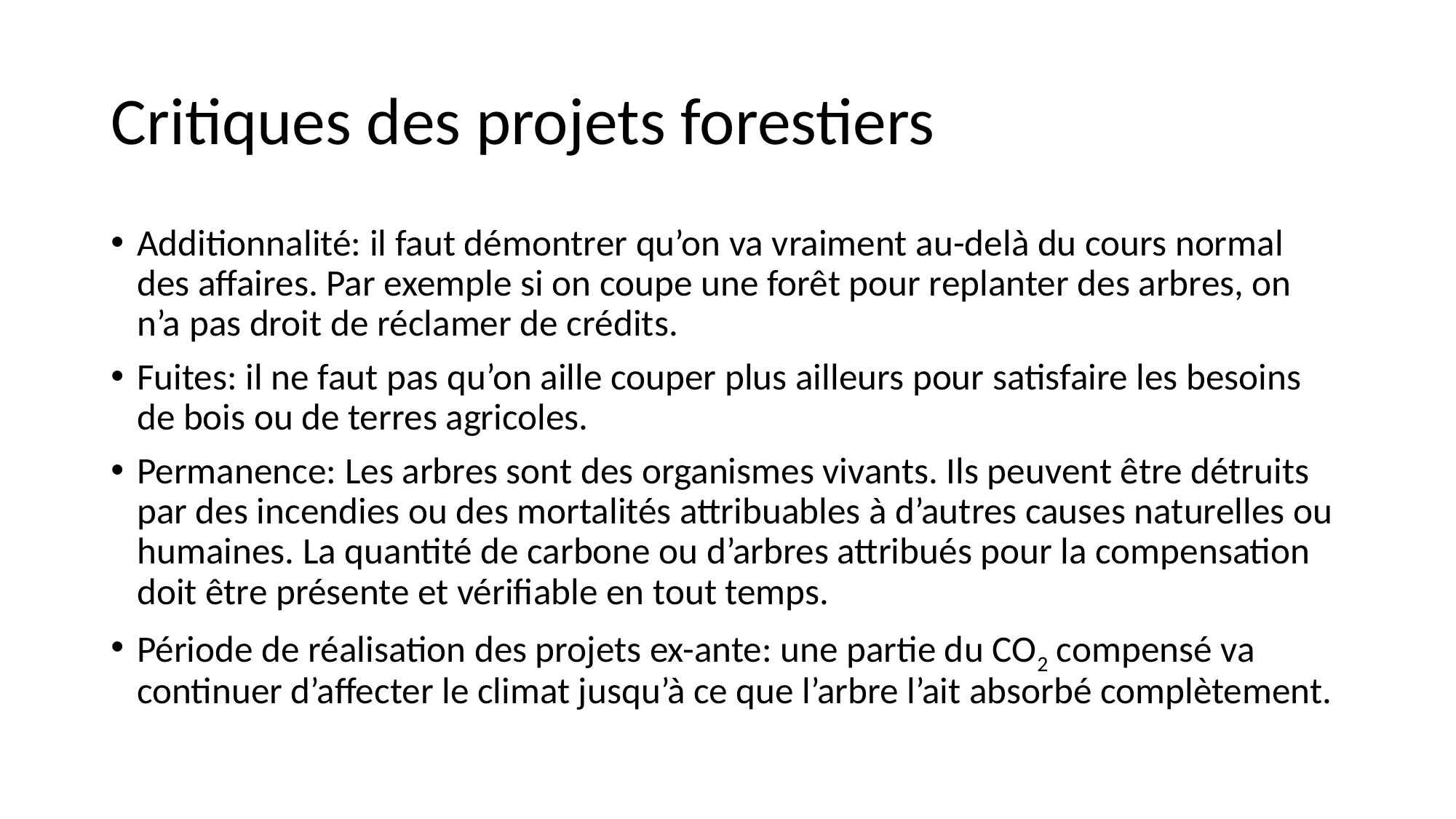

# Critiques des projets forestiers
Additionnalité: il faut démontrer qu’on va vraiment au-delà du cours normal des affaires. Par exemple si on coupe une forêt pour replanter des arbres, on n’a pas droit de réclamer de crédits.
Fuites: il ne faut pas qu’on aille couper plus ailleurs pour satisfaire les besoins de bois ou de terres agricoles.
Permanence: Les arbres sont des organismes vivants. Ils peuvent être détruits par des incendies ou des mortalités attribuables à d’autres causes naturelles ou humaines. La quantité de carbone ou d’arbres attribués pour la compensation doit être présente et vérifiable en tout temps.
Période de réalisation des projets ex-ante: une partie du CO2 compensé va continuer d’affecter le climat jusqu’à ce que l’arbre l’ait absorbé complètement.